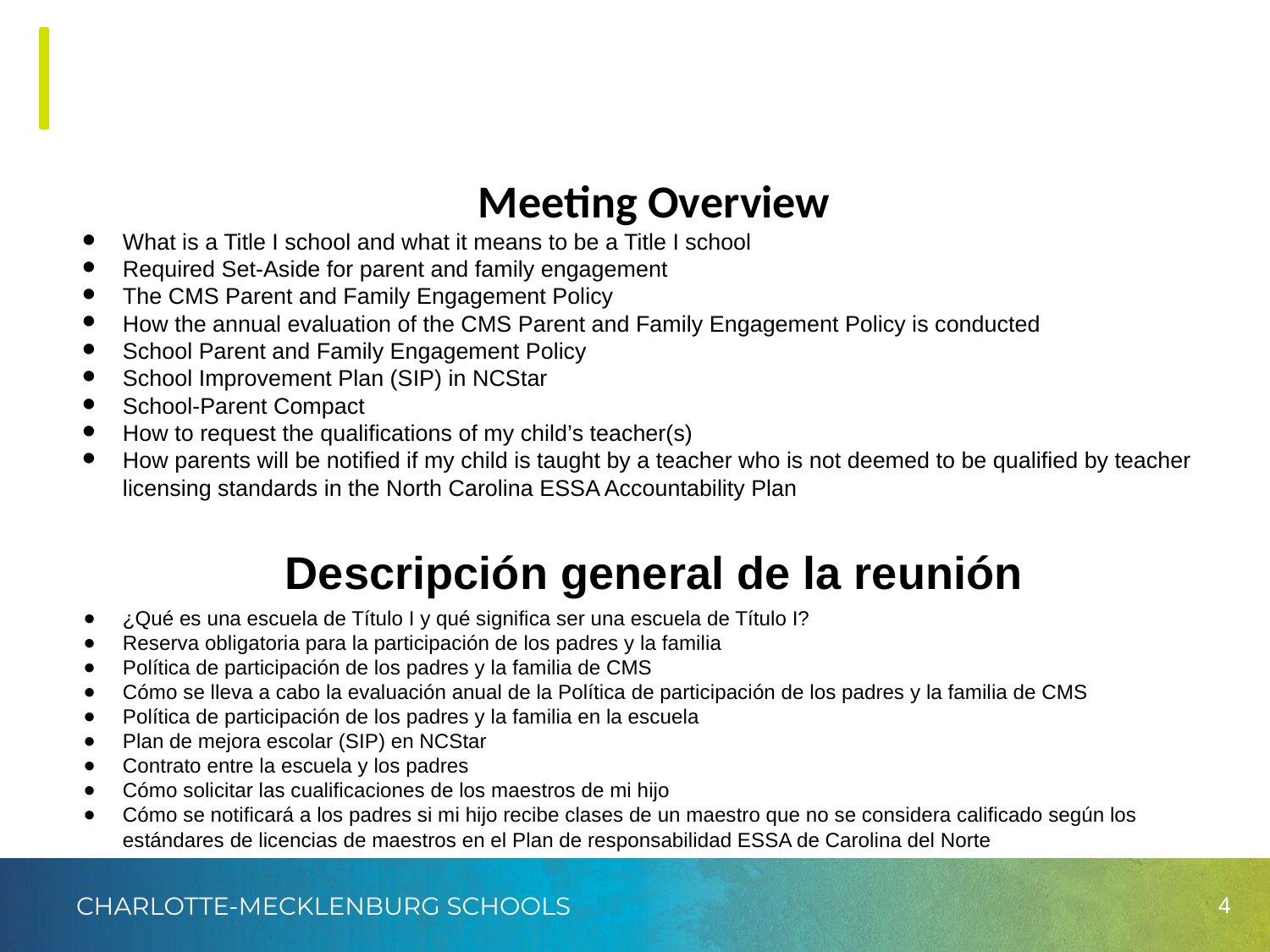

# Meeting Overview
What is a Title I school and what it means to be a Title I school
Required Set-Aside for parent and family engagement
The CMS Parent and Family Engagement Policy
How the annual evaluation of the CMS Parent and Family Engagement Policy is conducted
School Parent and Family Engagement Policy
School Improvement Plan (SIP) in NCStar
School-Parent Compact
How to request the qualifications of my child’s teacher(s)
How parents will be notified if my child is taught by a teacher who is not deemed to be qualified by teacher licensing standards in the North Carolina ESSA Accountability Plan

Descripción general de la reunión
¿Qué es una escuela de Título I y qué significa ser una escuela de Título I?
Reserva obligatoria para la participación de los padres y la familia
Política de participación de los padres y la familia de CMS
Cómo se lleva a cabo la evaluación anual de la Política de participación de los padres y la familia de CMS
Política de participación de los padres y la familia en la escuela
Plan de mejora escolar (SIP) en NCStar
Contrato entre la escuela y los padres
Cómo solicitar las cualificaciones de los maestros de mi hijo
Cómo se notificará a los padres si mi hijo recibe clases de un maestro que no se considera calificado según los estándares de licencias de maestros en el Plan de responsabilidad ESSA de Carolina del Norte

4